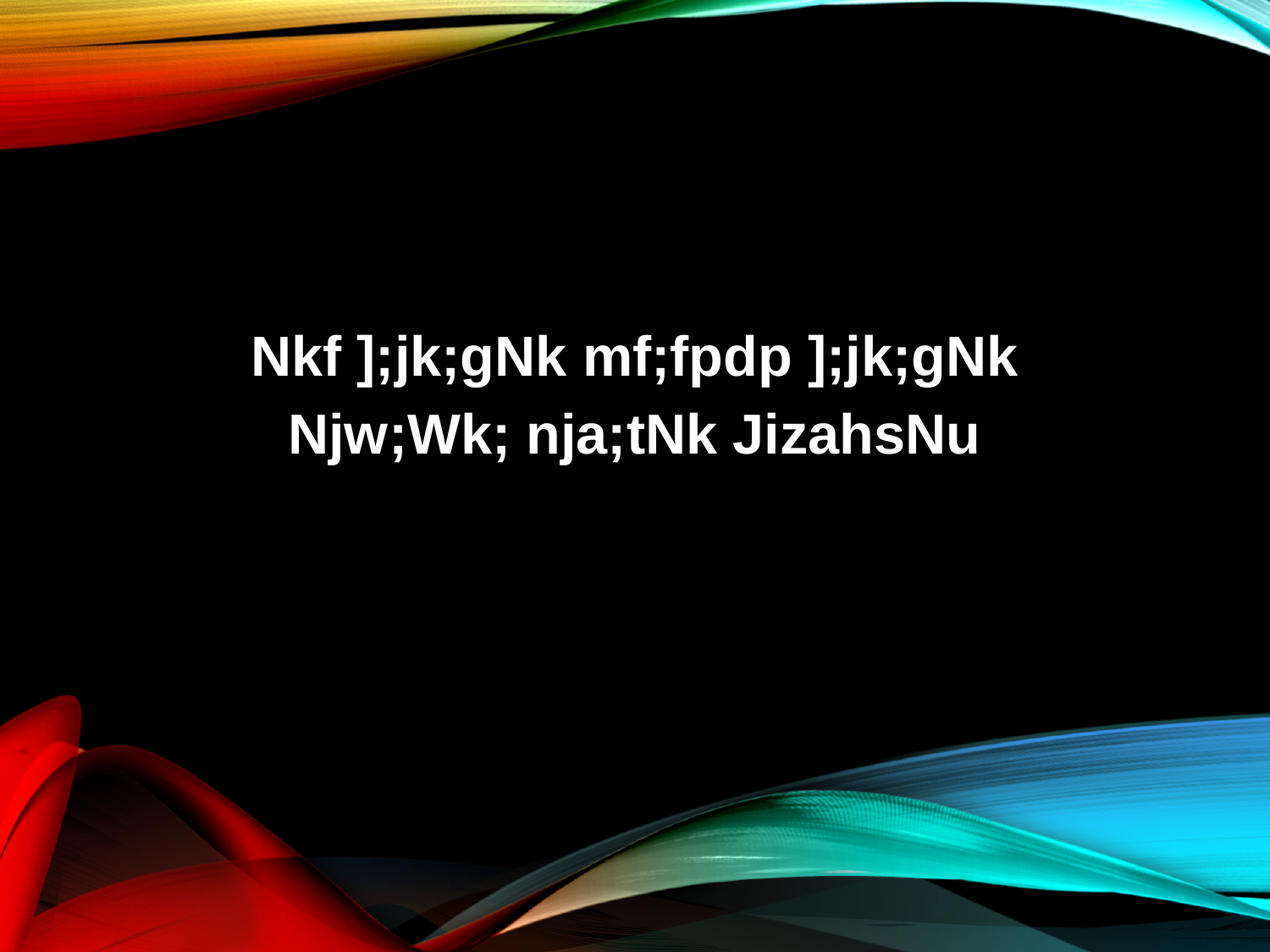

Nkf ];jk;gNk mf;fpdp ];jk;gNk
Njw;Wk; nja;tNk JizahsNu